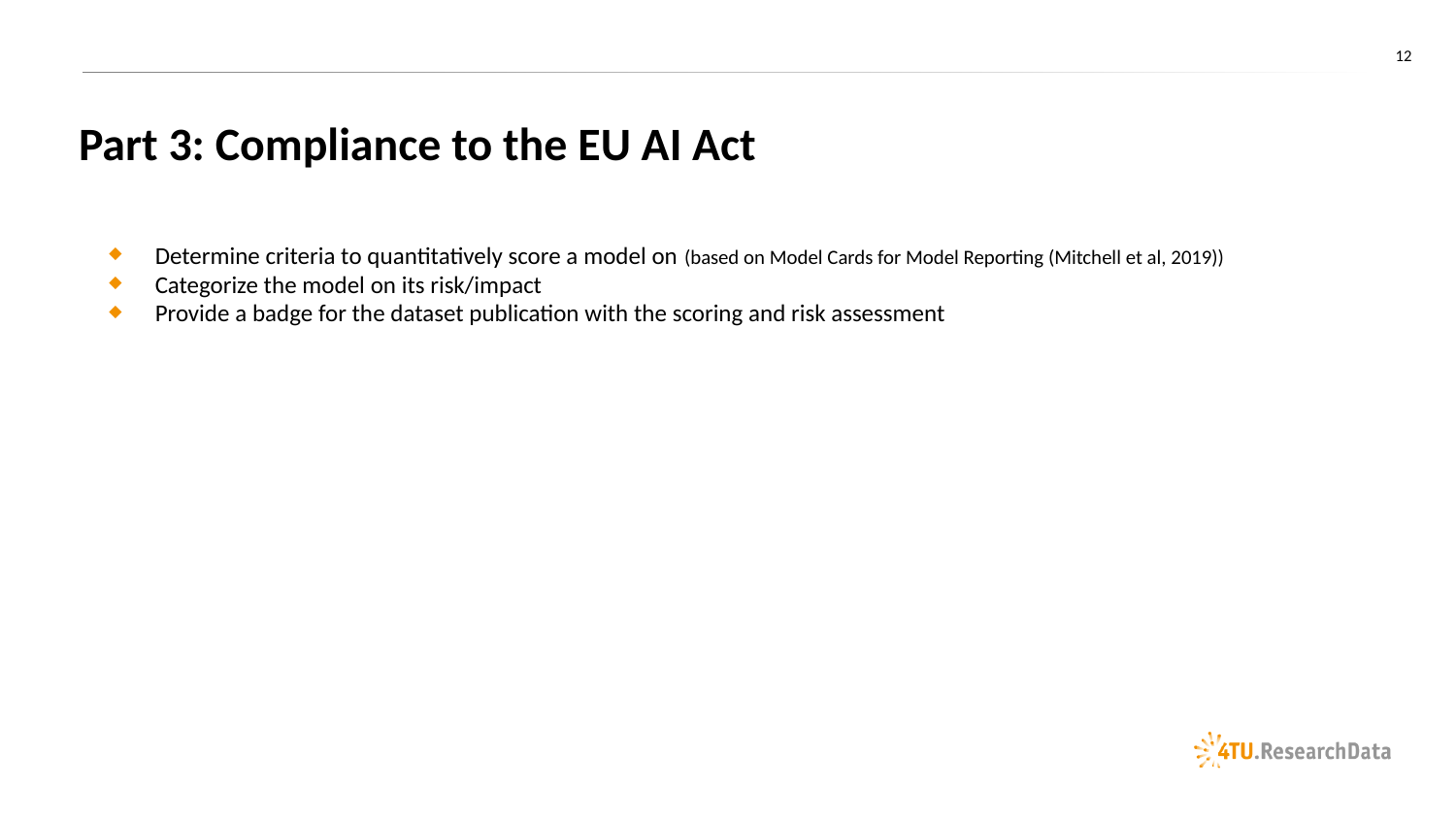

12
# Part 3: Compliance to the EU AI Act

Determine criteria to quantitatively score a model on (based on Model Cards for Model Reporting (Mitchell et al, 2019))
Categorize the model on its risk/impact
Provide a badge for the dataset publication with the scoring and risk assessment